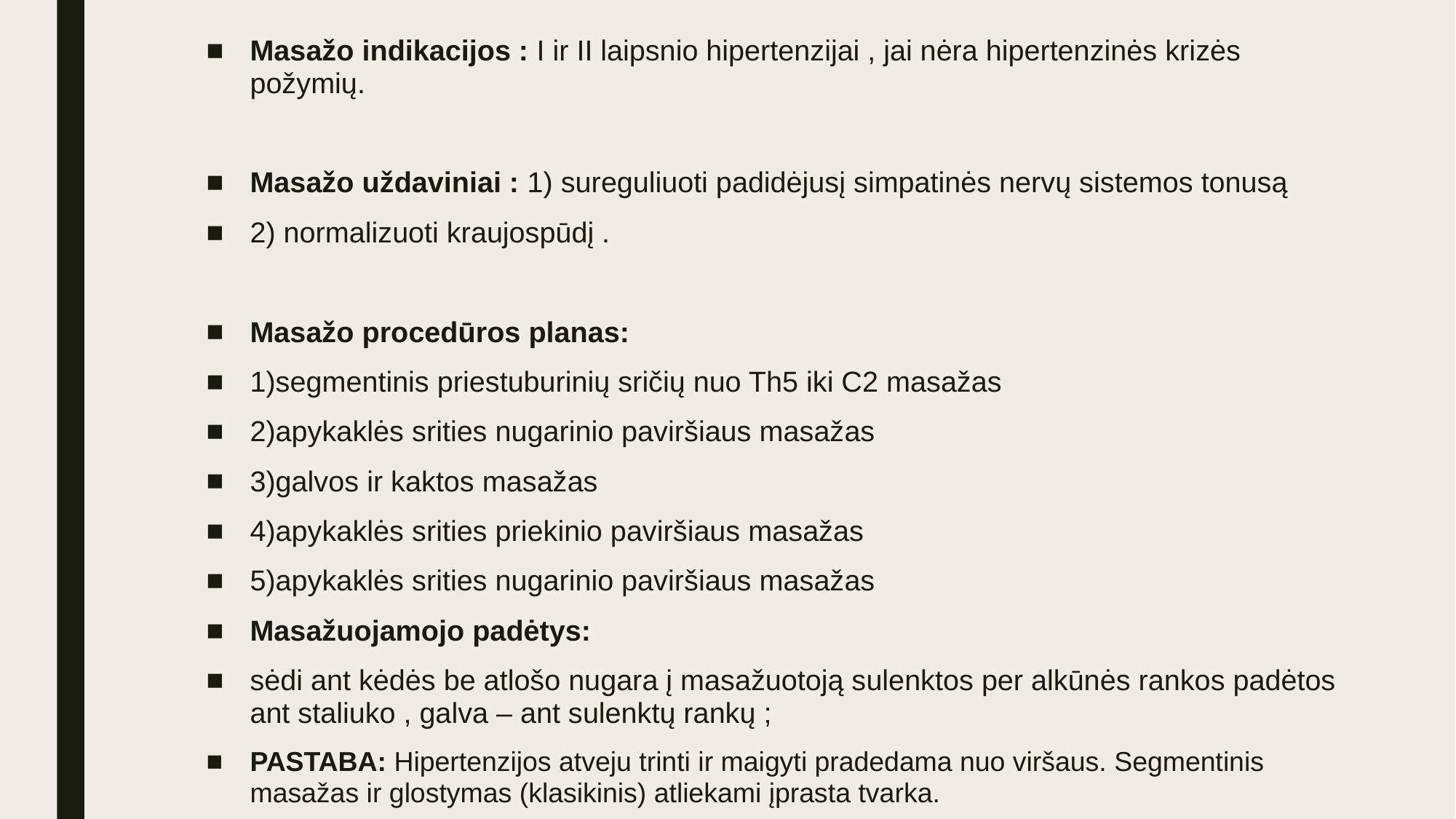

Masažo indikacijos : I ir II laipsnio hipertenzijai , jai nėra hipertenzinės krizės požymių.

Masažo uždaviniai : 1) sureguliuoti padidėjusį simpatinės nervų sistemos tonusą
2) normalizuoti kraujospūdį .

Masažo procedūros planas:
1)segmentinis priestuburinių sričių nuo Th5 iki C2 masažas
2)apykaklės srities nugarinio paviršiaus masažas
3)galvos ir kaktos masažas
4)apykaklės srities priekinio paviršiaus masažas
5)apykaklės srities nugarinio paviršiaus masažas
Masažuojamojo padėtys:
sėdi ant kėdės be atlošo nugara į masažuotoją sulenktos per alkūnės rankos padėtos ant staliuko , galva – ant sulenktų rankų ;
PASTABA: Hipertenzijos atveju trinti ir maigyti pradedama nuo viršaus. Segmentinis masažas ir glostymas (klasikinis) atliekami įprasta tvarka.